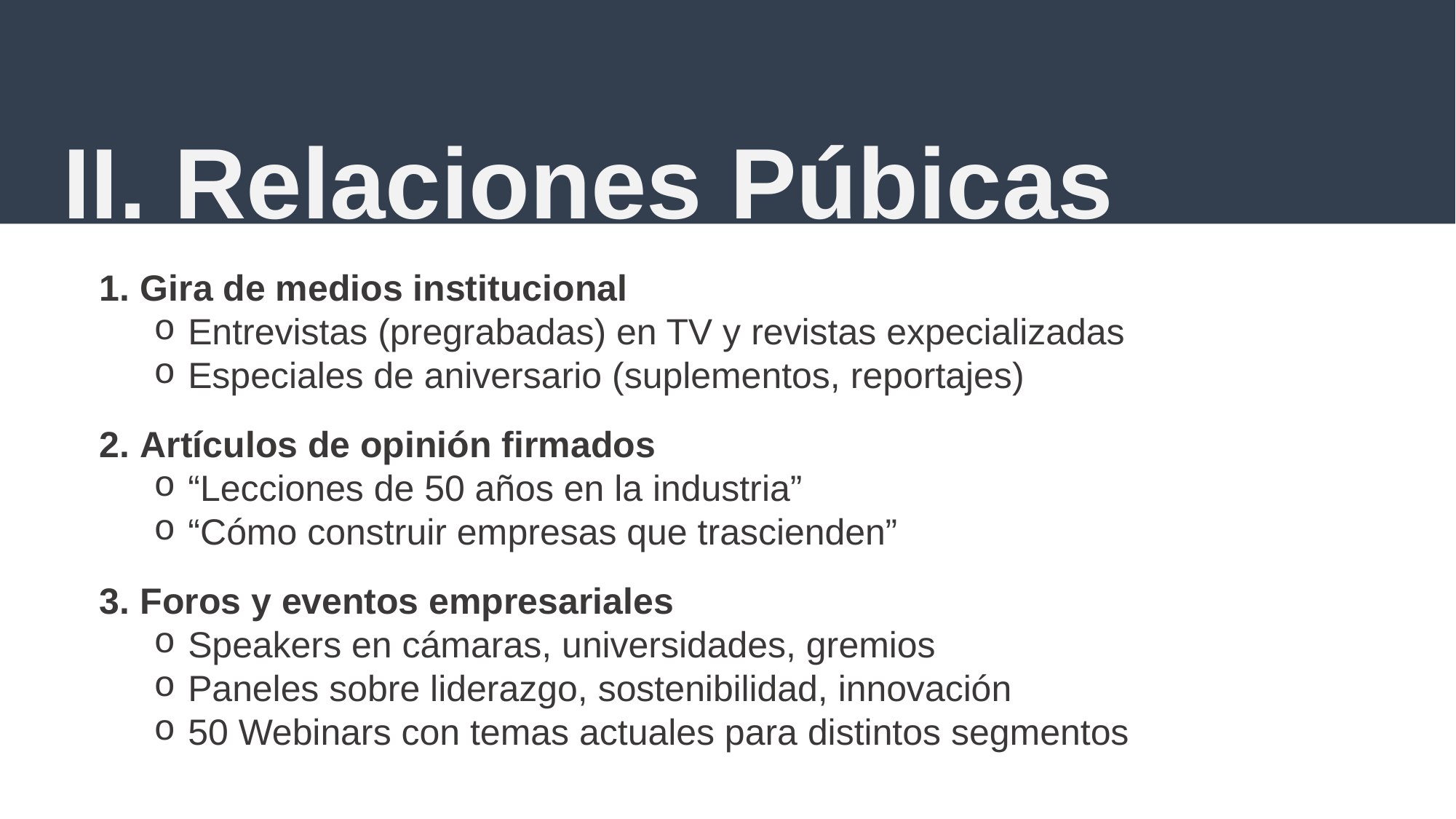

II. Relaciones Púbicas
Gira de medios institucional
Entrevistas (pregrabadas) en TV y revistas expecializadas
Especiales de aniversario (suplementos, reportajes)

Artículos de opinión firmados
“Lecciones de 50 años en la industria”
“Cómo construir empresas que trascienden”

Foros y eventos empresariales
Speakers en cámaras, universidades, gremios
Paneles sobre liderazgo, sostenibilidad, innovación
50 Webinars con temas actuales para distintos segmentos